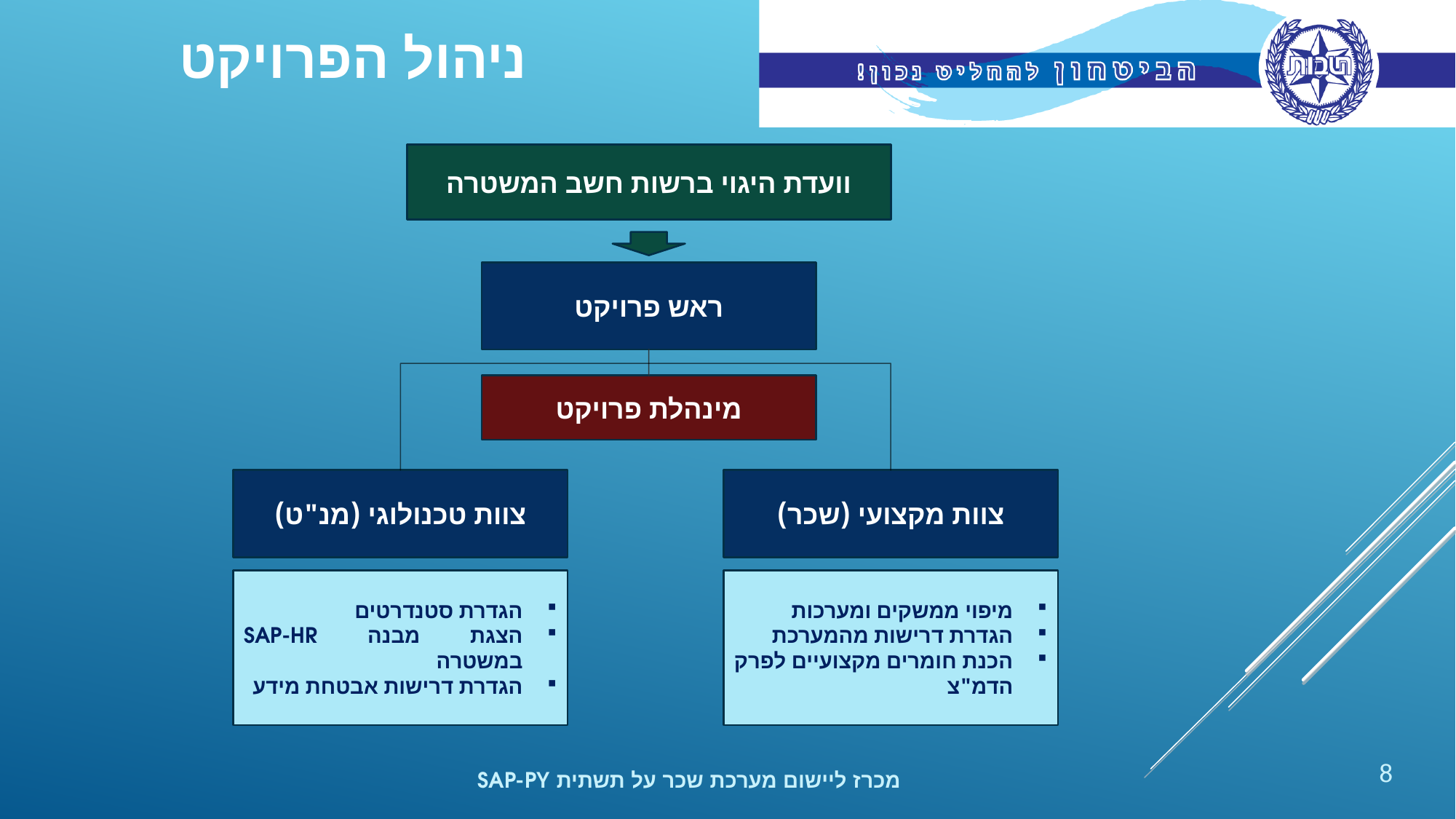

ניהול הפרויקט
וועדת היגוי ברשות חשב המשטרה

ראש פרויקט
מינהלת פרויקט
צוות טכנולוגי (מנ"ט)
צוות מקצועי (שכר)
הגדרת סטנדרטים
הצגת מבנה SAP-HR במשטרה
הגדרת דרישות אבטחת מידע
מיפוי ממשקים ומערכות
הגדרת דרישות מהמערכת
הכנת חומרים מקצועיים לפרק הדמ"צ
8
מכרז ליישום מערכת שכר על תשתית SAP-PY